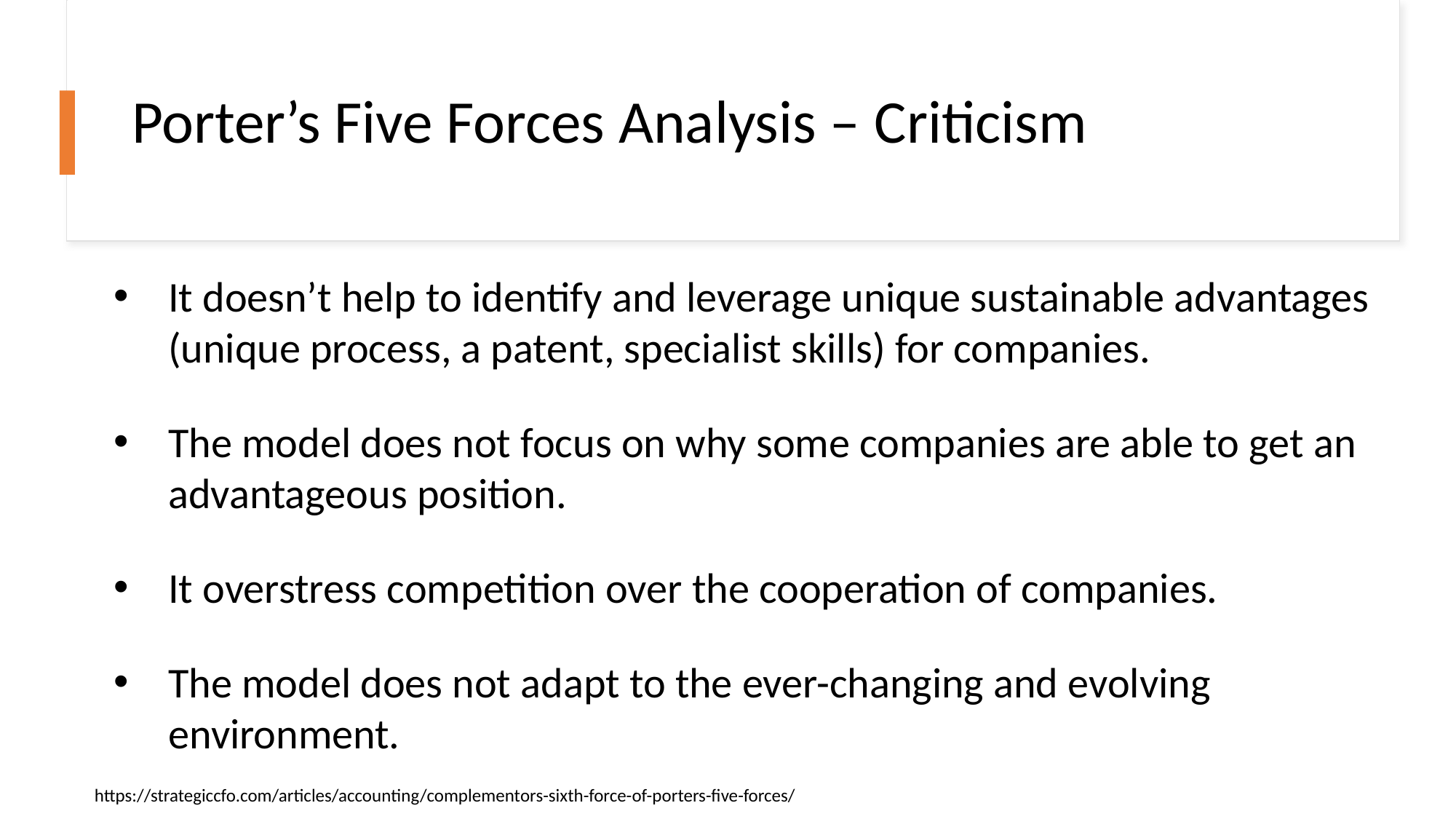

# Porter’s Five Forces Analysis – Criticism

It doesn’t help to identify and leverage unique sustainable advantages (unique process, a patent, specialist skills) for companies.

The model does not focus on why some companies are able to get an advantageous position.

It overstress competition over the cooperation of companies.

The model does not adapt to the ever-changing and evolving environment.

https://strategiccfo.com/articles/accounting/complementors-sixth-force-of-porters-five-forces/